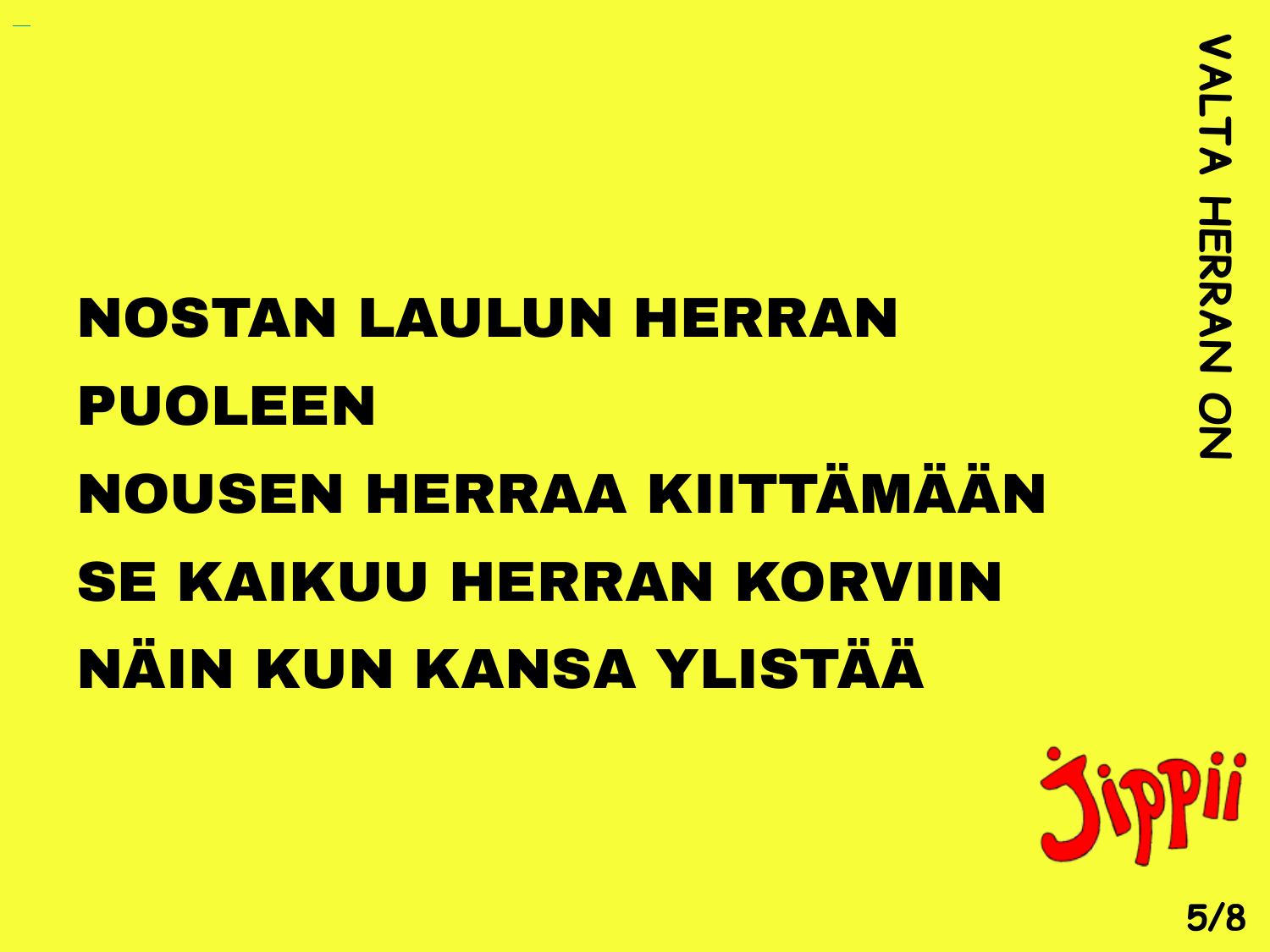

NOSTAN LAULUN HERRAN PUOLEEN
NOUSEN HERRAA KIITTÄMÄÄN
SE KAIKUU HERRAN KORVIIN
NÄIN KUN KANSA YLISTÄÄ
VALTA HERRAN ON
5/8